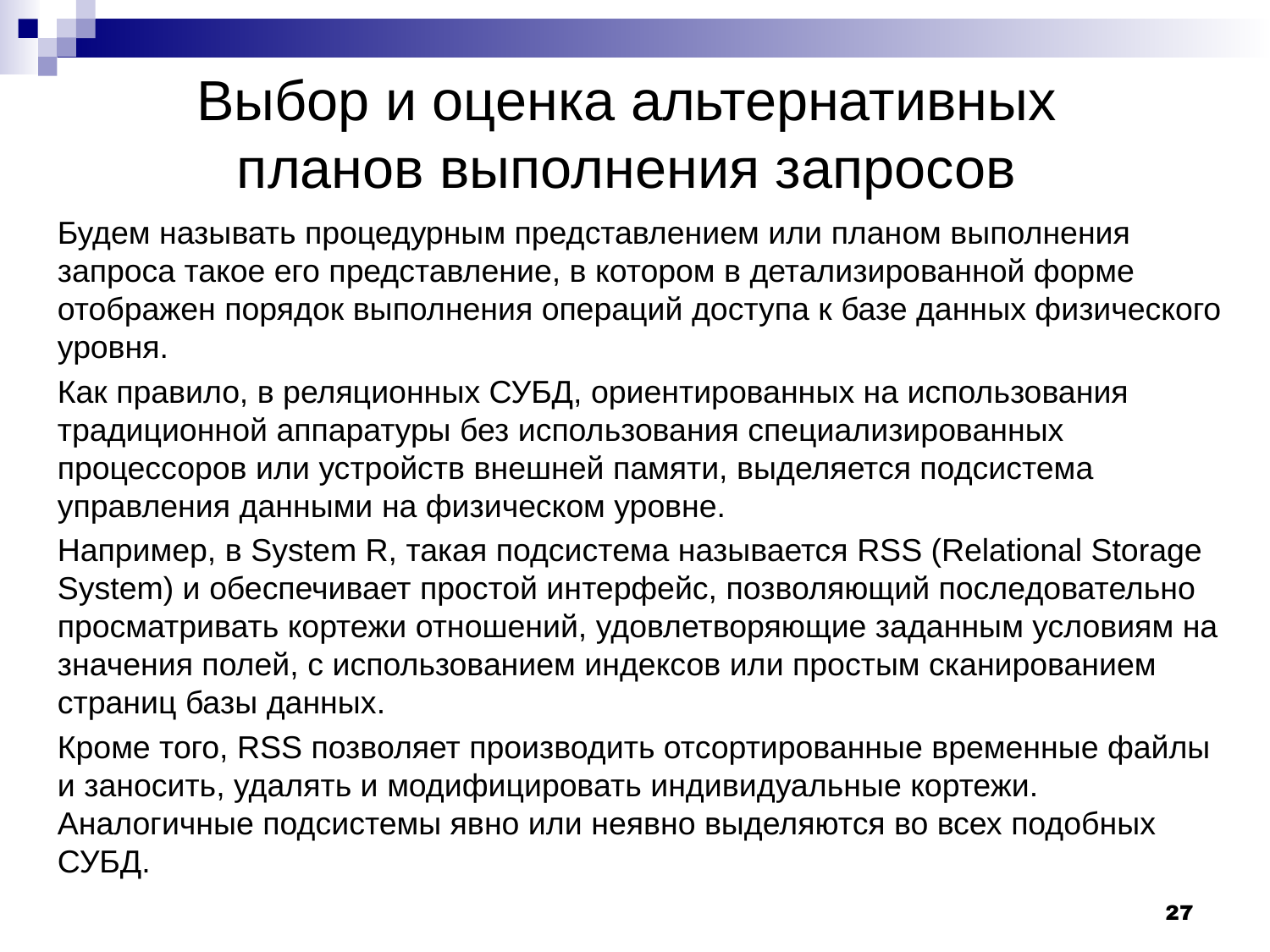

Выбор и оценка альтернативных планов выполнения запросов
Будем называть процедурным представлением или планом выполнения запроса такое его представление, в котором в детализированной форме отображен порядок выполнения операций доступа к базе данных физического уровня.
Как правило, в реляционных СУБД, ориентированных на использования традиционной аппаратуры без использования специализированных процессоров или устройств внешней памяти, выделяется подсистема управления данными на физическом уровне.
Например, в System R, такая подсистема называется RSS (Relational Storage System) и обеспечивает простой интерфейс, позволяющий последовательно просматривать кортежи отношений, удовлетворяющие заданным условиям на значения полей, с использованием индексов или простым сканированием страниц базы данных.
Кроме того, RSS позволяет производить отсортированные временные файлы и заносить, удалять и модифицировать индивидуальные кортежи. Аналогичные подсистемы явно или неявно выделяются во всех подобных СУБД.

27